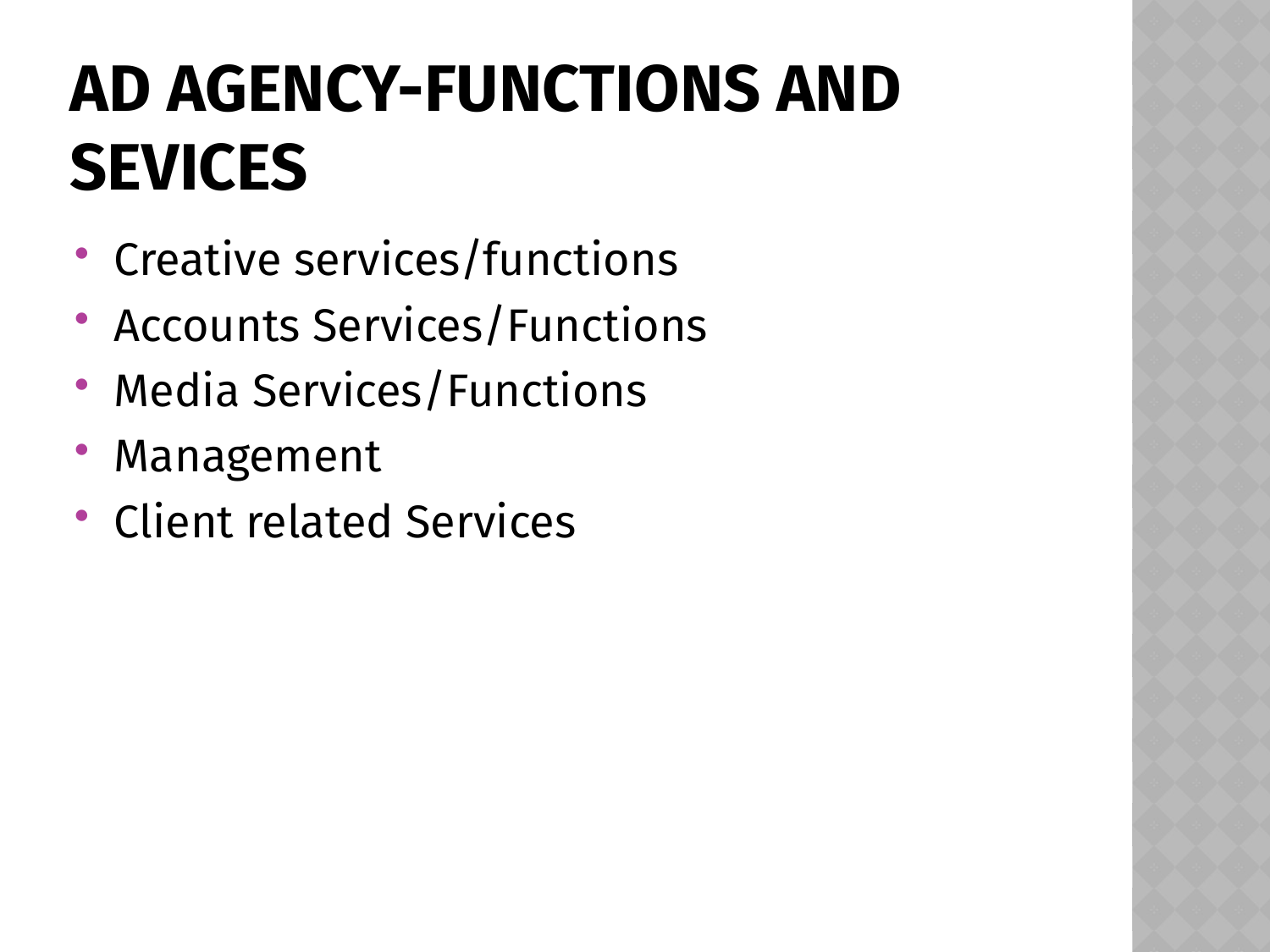

# Ad Agency-Functions and Sevices
Creative services/functions
Accounts Services/Functions
Media Services/Functions
Management
Client related Services